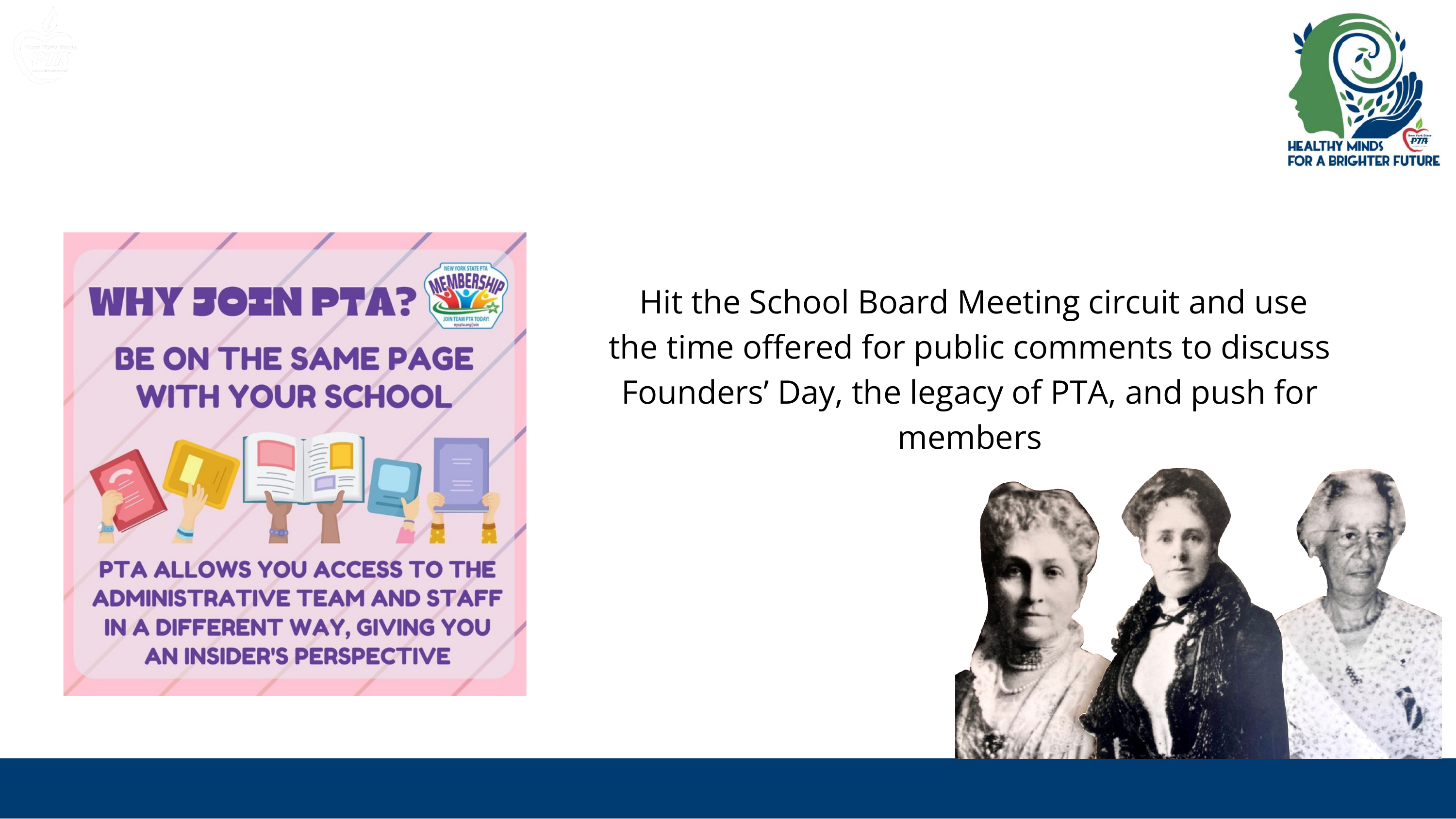

Hit the School Board Meeting circuit and use the time offered for public comments to discuss Founders’ Day, the legacy of PTA, and push for members